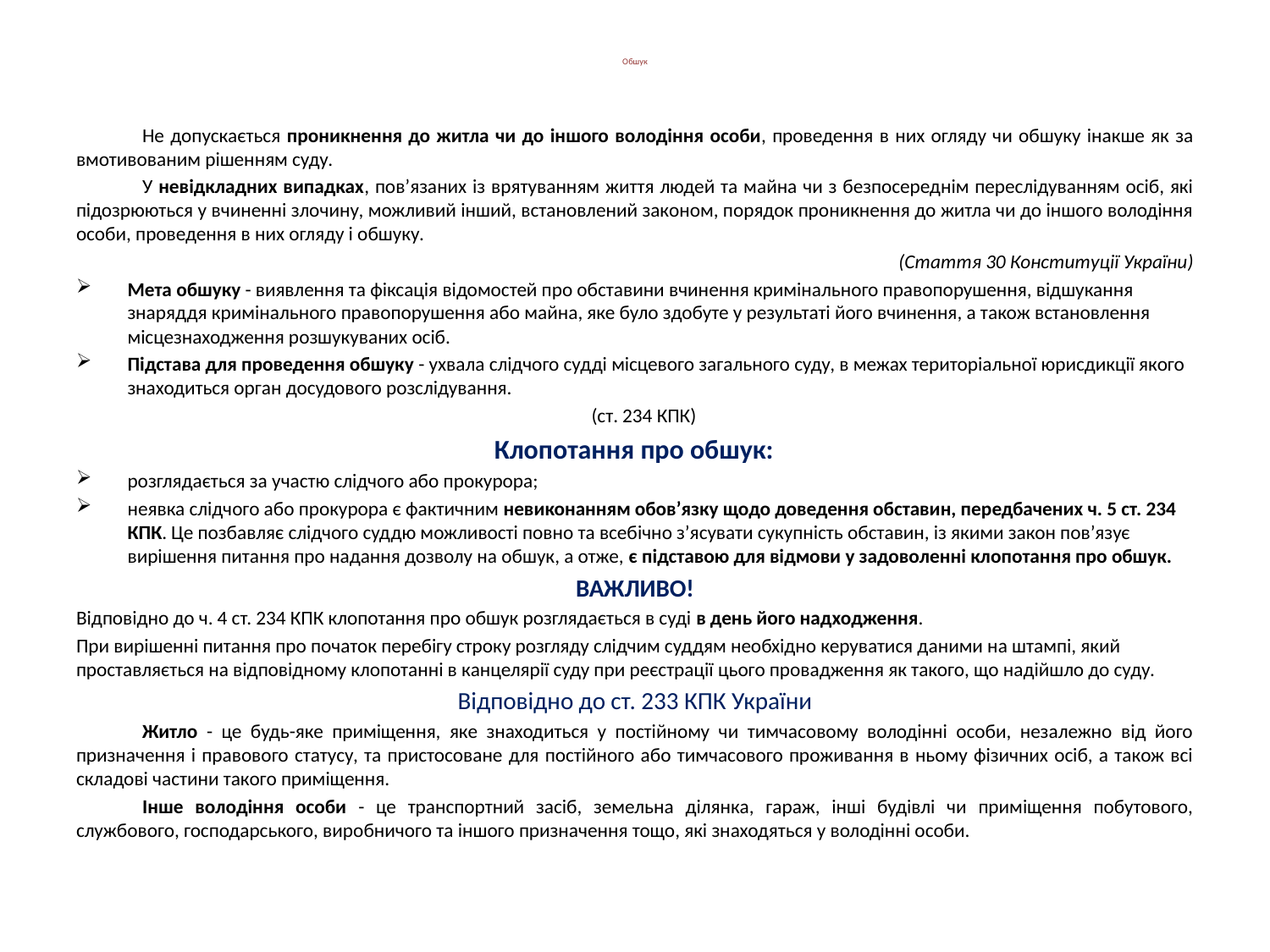

# Обшук
Не допускається проникнення до житла чи до іншого володіння особи, проведення в них огляду чи обшуку інакше як за вмотивованим рішенням суду.
У невідкладних випадках, пов’язаних із врятуванням життя людей та майна чи з безпосереднім переслідуванням осіб, які підозрюються у вчиненні злочину, можливий інший, встановлений законом, порядок проникнення до житла чи до іншого володіння особи, проведення в них огляду і обшуку.
(Стаття 30 Конституції України)
Мета обшуку - виявлення та фіксація відомостей про обставини вчинення кримінального правопорушення, відшукання знаряддя кримінального правопорушення або майна, яке було здобуте у результаті його вчинення, а також встановлення місцезнаходження розшукуваних осіб.
Підстава для проведення обшуку - ухвала слідчого судді місцевого загального суду, в межах територіальної юрисдикції якого знаходиться орган досудового розслідування.
    (ст. 234 КПК)
 Клопотання про обшук:
розглядається за участю слідчого або прокурора;
неявка слідчого або прокурора є фактичним невиконанням обов’язку щодо доведення обставин, передбачених ч. 5 ст. 234 КПК. Це позбавляє слідчого суддю можливості повно та всебічно з’ясувати сукупність обставин, із якими закон пов’язує вирішення питання про надання дозволу на обшук, а отже, є підставою для відмови у задоволенні клопотання про обшук.
ВАЖЛИВО!
Відповідно до ч. 4 ст. 234 КПК клопотання про обшук розглядається в суді в день його надходження.
При вирішенні питання про початок перебігу строку розгляду слідчим суддям необхідно керуватися даними на штампі, який проставляється на відповідному клопотанні в канцелярії суду при реєстрації цього провадження як такого, що надійшло до суду.
Відповідно до ст. 233 КПК України
Житло - це будь-яке приміщення, яке знаходиться у постійному чи тимчасовому володінні особи, незалежно від його призначення і правового статусу, та пристосоване для постійного або тимчасового проживання в ньому фізичних осіб, а також всі складові частини такого приміщення.
Інше володіння особи - це транспортний засіб, земельна ділянка, гараж, інші будівлі чи приміщення побутового, службового, господарського, виробничого та іншого призначення тощо, які знаходяться у володінні особи.